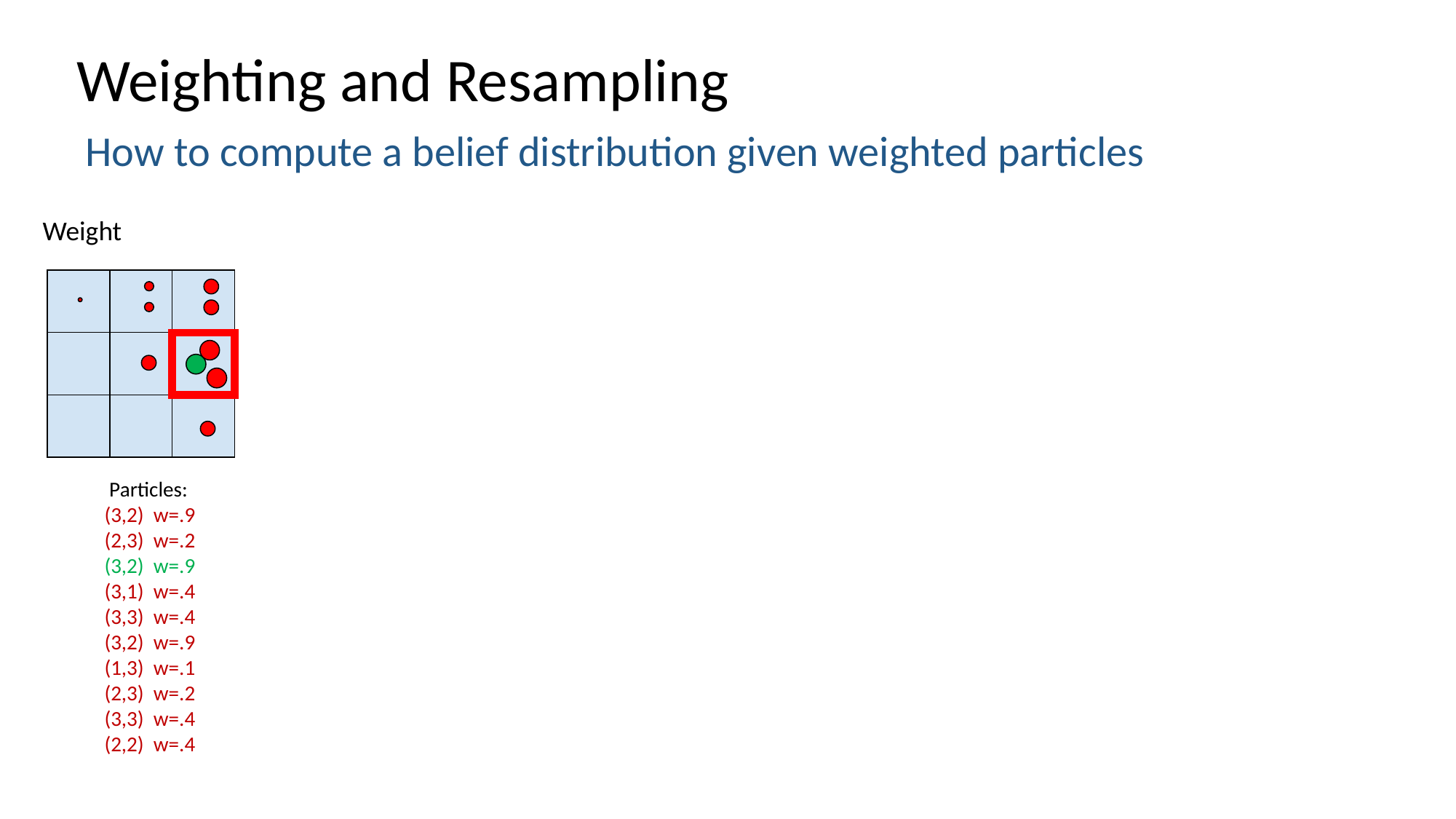

# Weighting and Resampling
How to compute a belief distribution given weighted particles

Weight

     Particles:
    (3,2)  w=.9
    (2,3)  w=.2
    (3,2)  w=.9
    (3,1)  w=.4
    (3,3)  w=.4
    (3,2)  w=.9
    (1,3)  w=.1
    (2,3)  w=.2
    (3,3)  w=.4
    (2,2)  w=.4